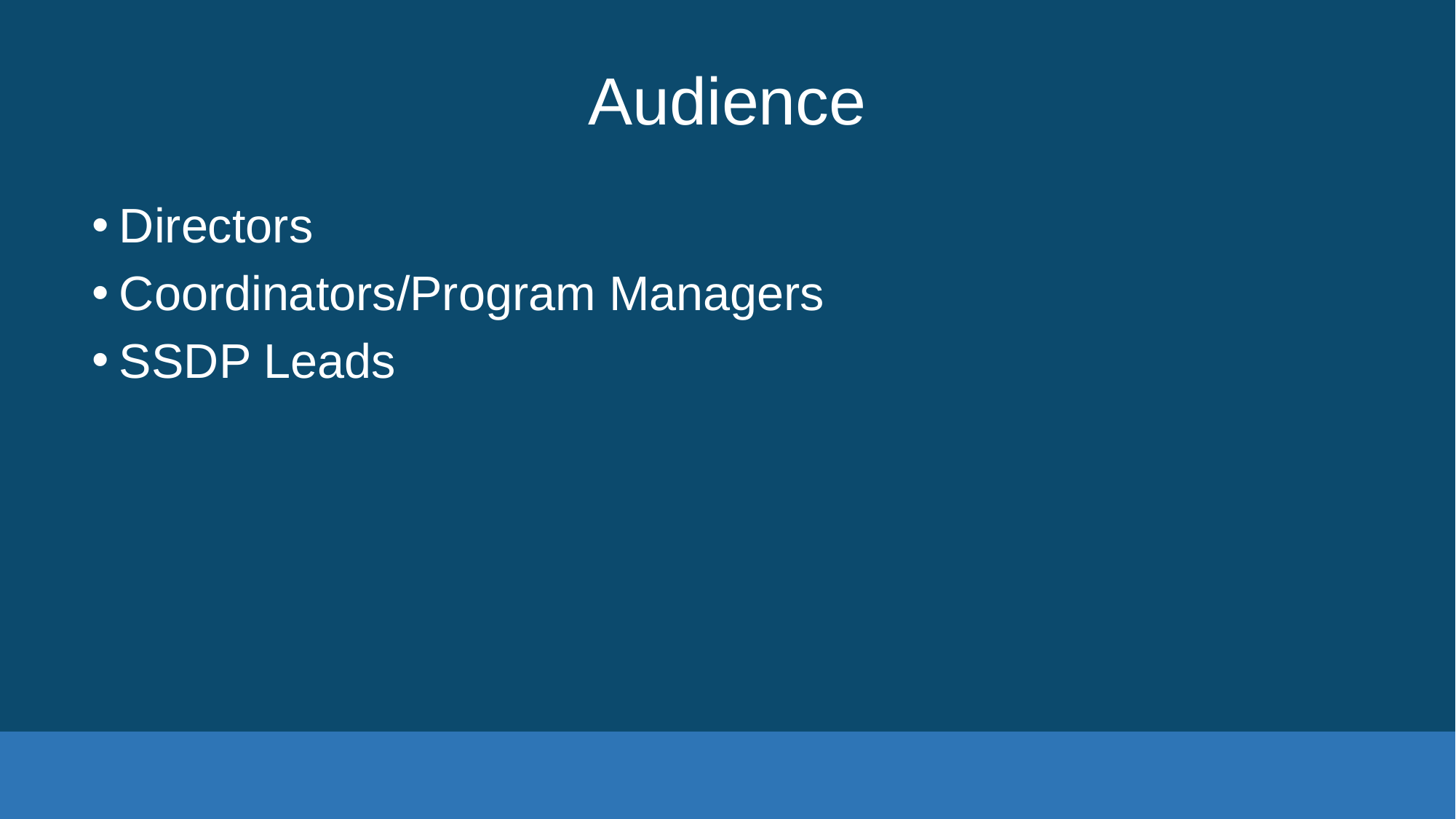

# Audience
Directors
Coordinators/Program Managers
SSDP Leads